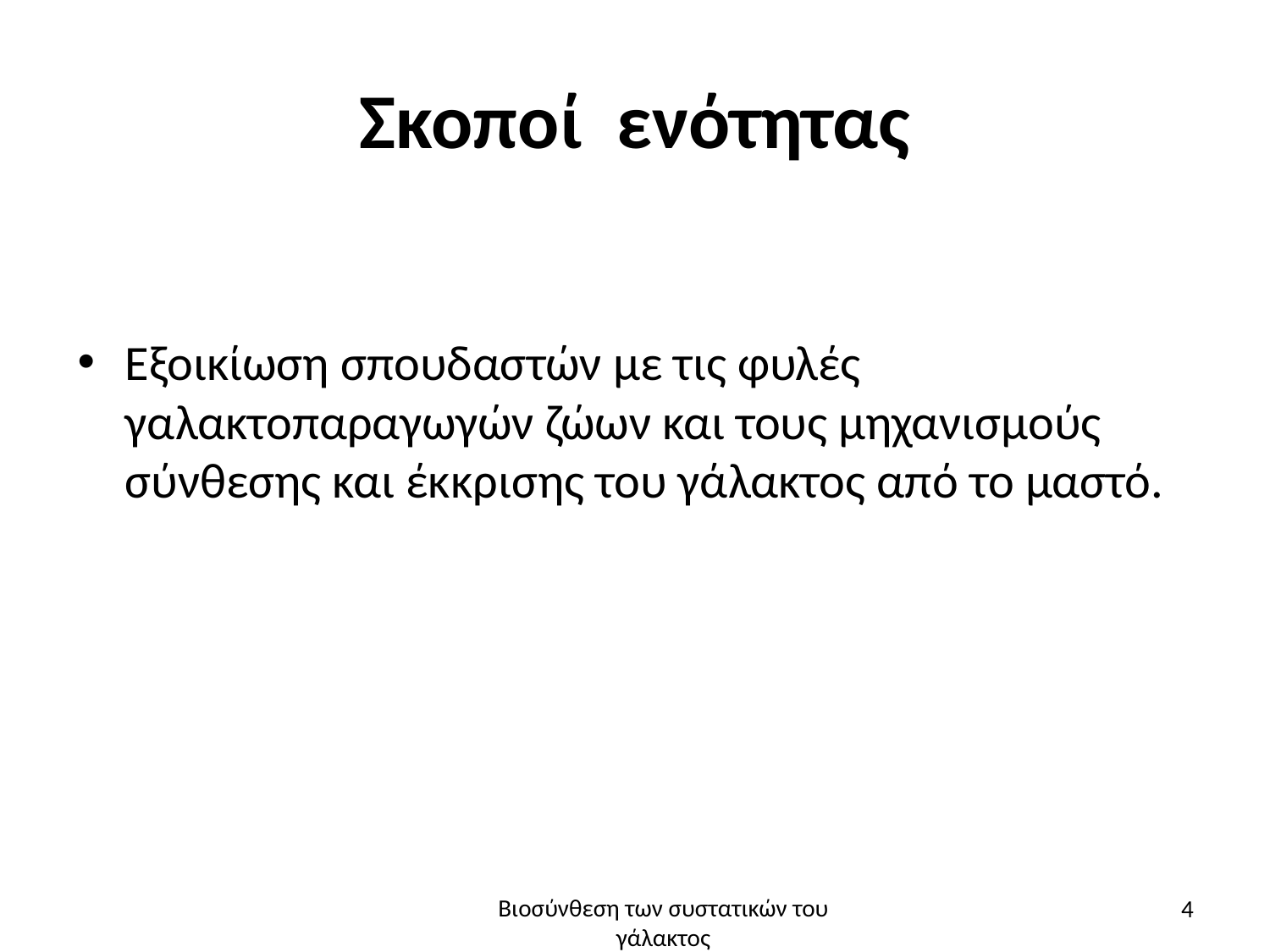

# Σκοποί  ενότητας
Εξοικίωση σπουδαστών με τις φυλές γαλακτοπαραγωγών ζώων και τους μηχανισμούς σύνθεσης και έκκρισης του γάλακτος από το μαστό.
4
Βιοσύνθεση των συστατικών του γάλακτος